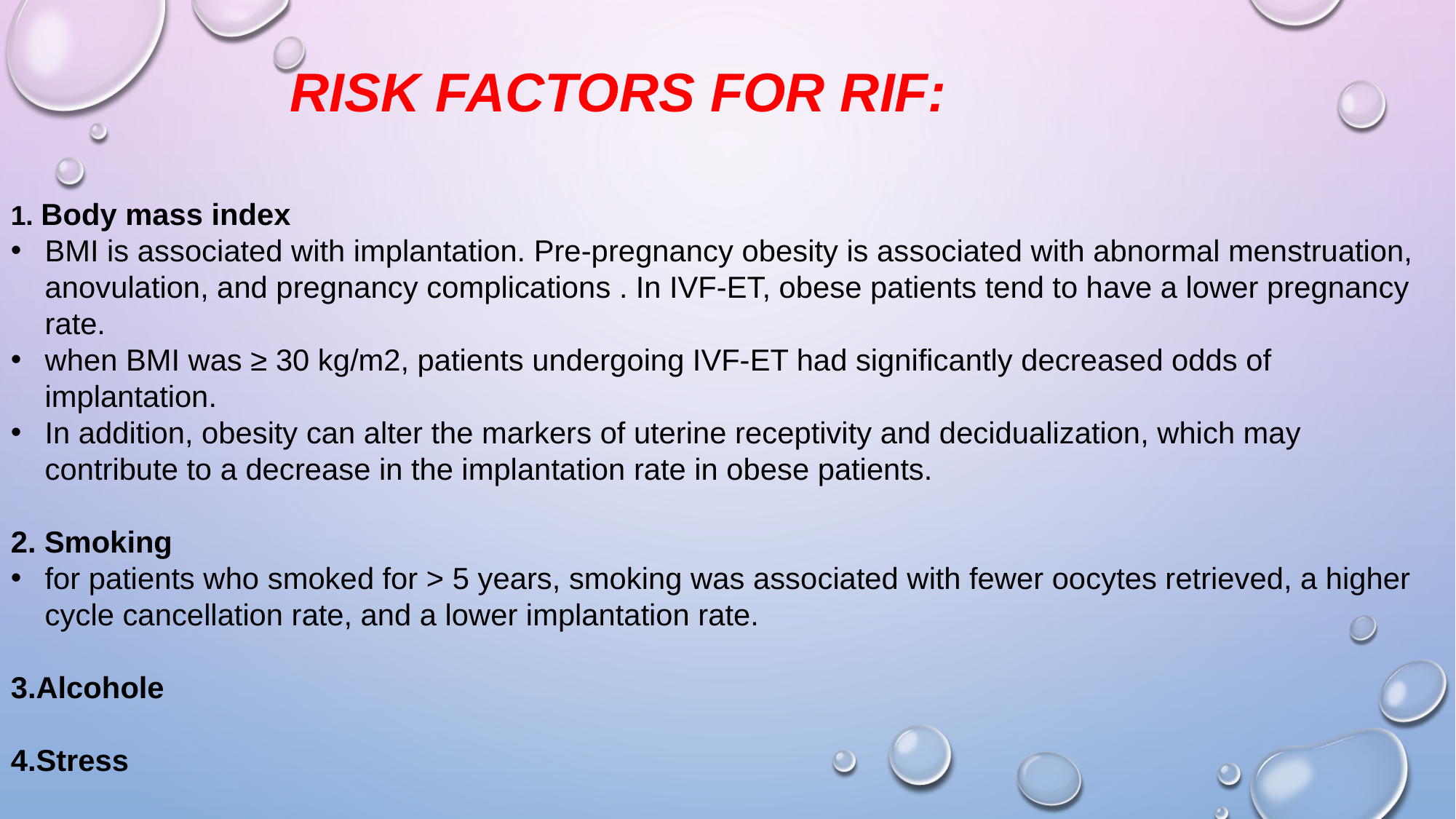

Risk factors for rif:
1. Body mass index
BMI is associated with implantation. Pre-pregnancy obesity is associated with abnormal menstruation, anovulation, and pregnancy complications . In IVF-ET, obese patients tend to have a lower pregnancy rate.
when BMI was ≥ 30 kg/m2, patients undergoing IVF-ET had significantly decreased odds of implantation.
In addition, obesity can alter the markers of uterine receptivity and decidualization, which may contribute to a decrease in the implantation rate in obese patients.

2. Smoking
for patients who smoked for > 5 years, smoking was associated with fewer oocytes retrieved, a higher cycle cancellation rate, and a lower implantation rate.

3.Alcohole

4.Stress